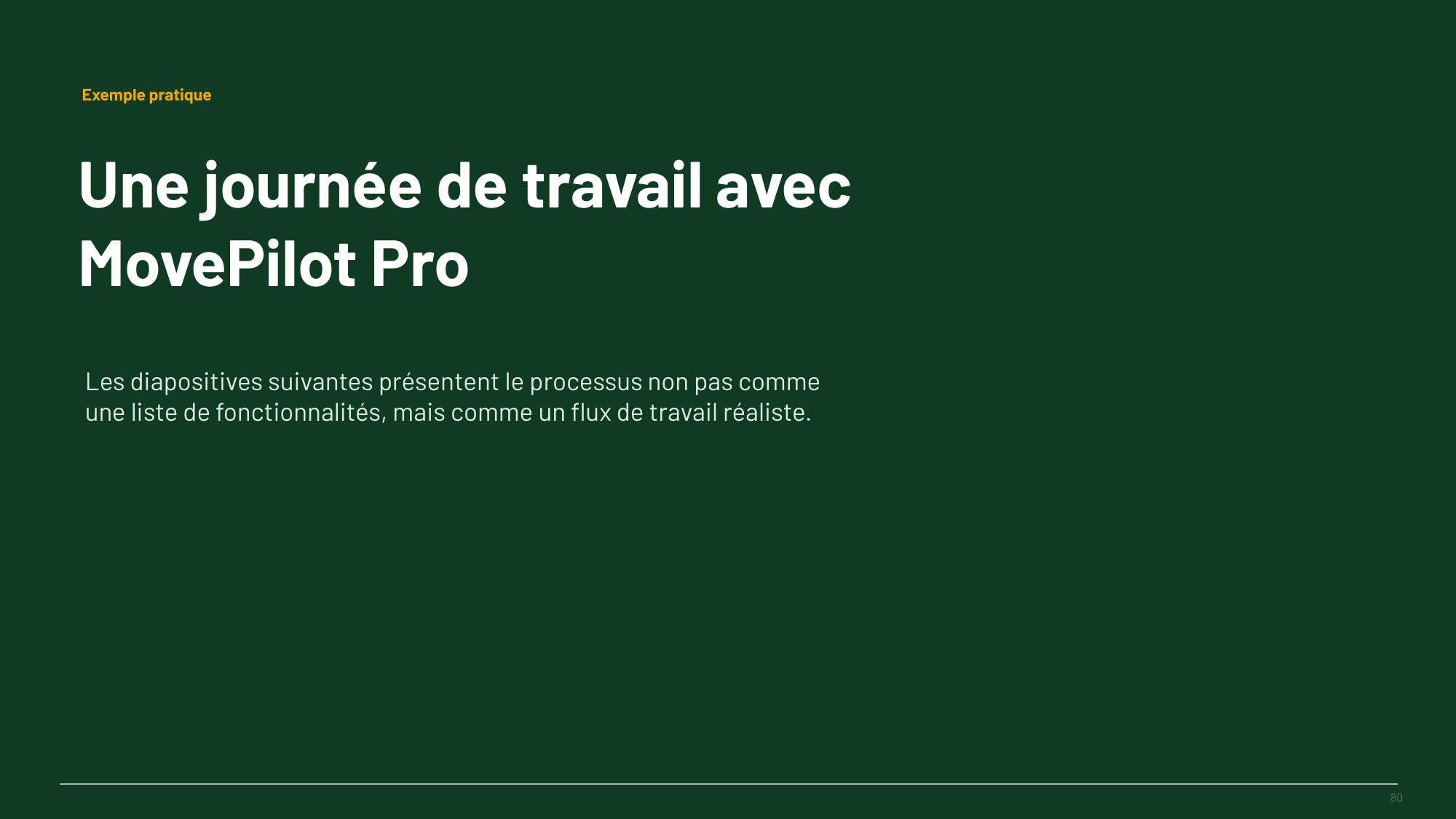

MovePilot Pro 4.0
Exemple pratique
Une journée de travail avec MovePilot Pro
Les diapositives suivantes présentent le processus non pas comme une liste de fonctionnalités, mais comme un flux de travail réaliste.

80